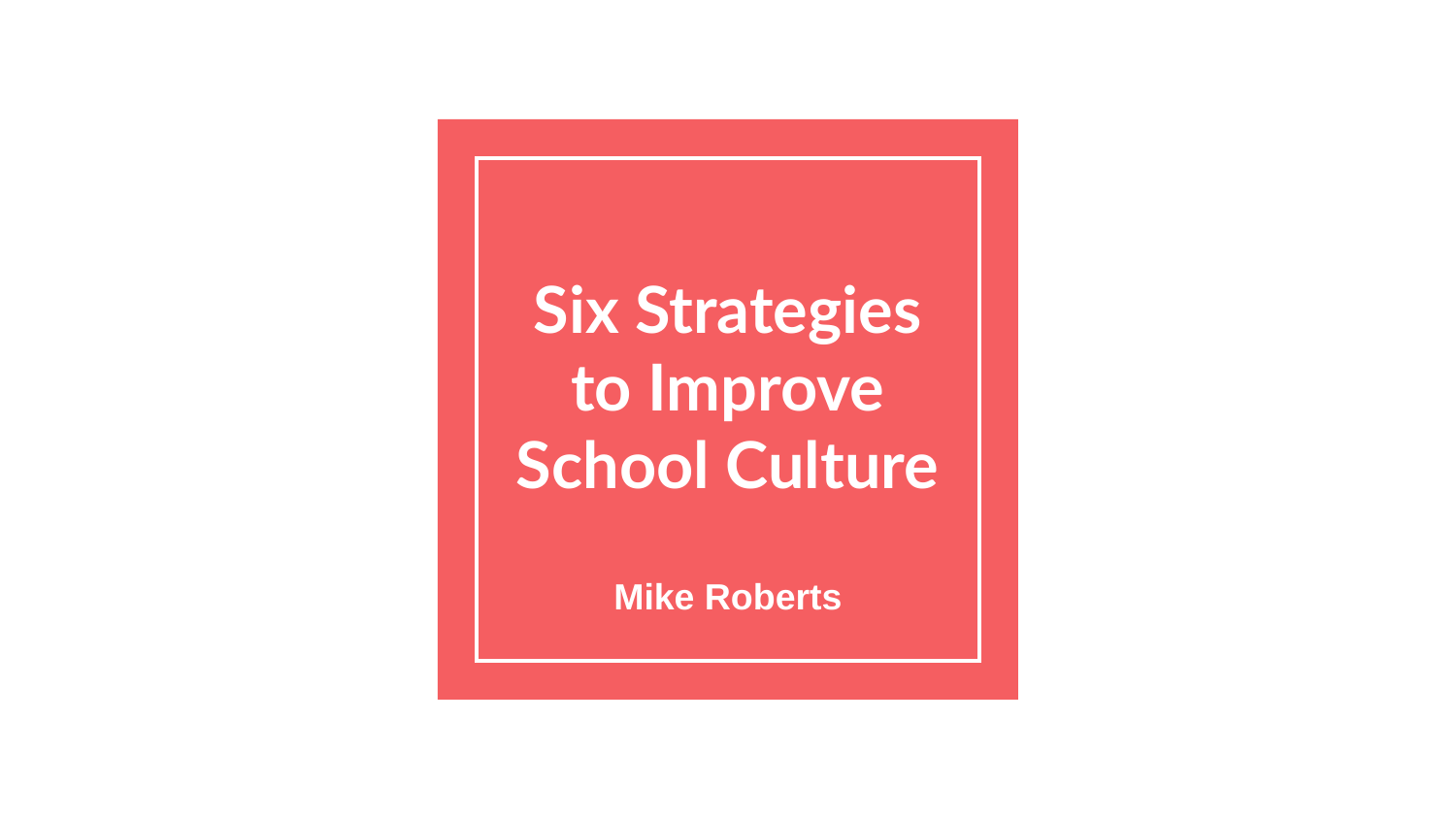

# Six Strategies to Improve School Culture
Mike Roberts